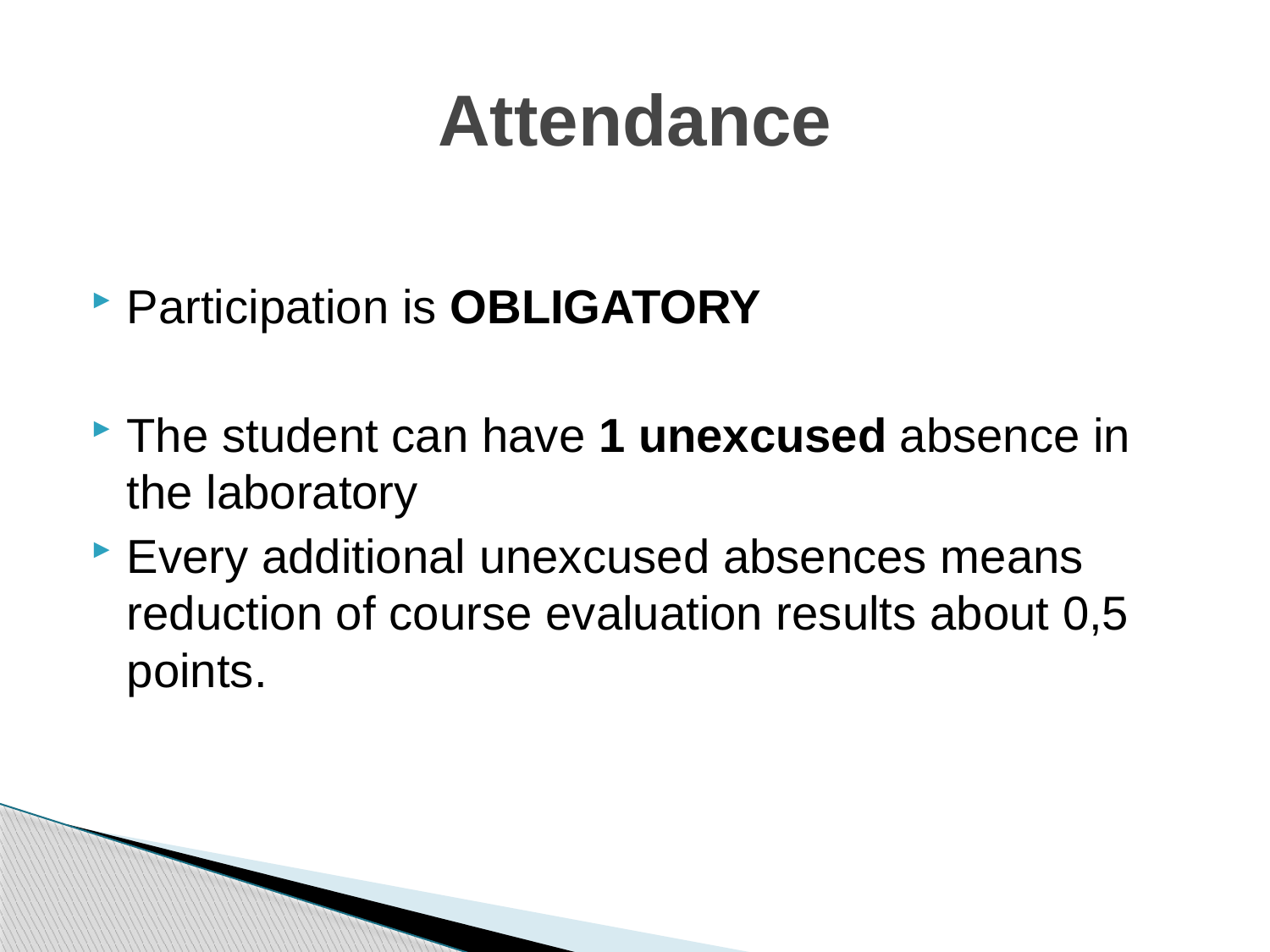

# Attendance

Participation is OBLIGATORY

The student can have 1 unexcused absence in the laboratory
Every additional unexcused absences means reduction of course evaluation results about 0,5 points.